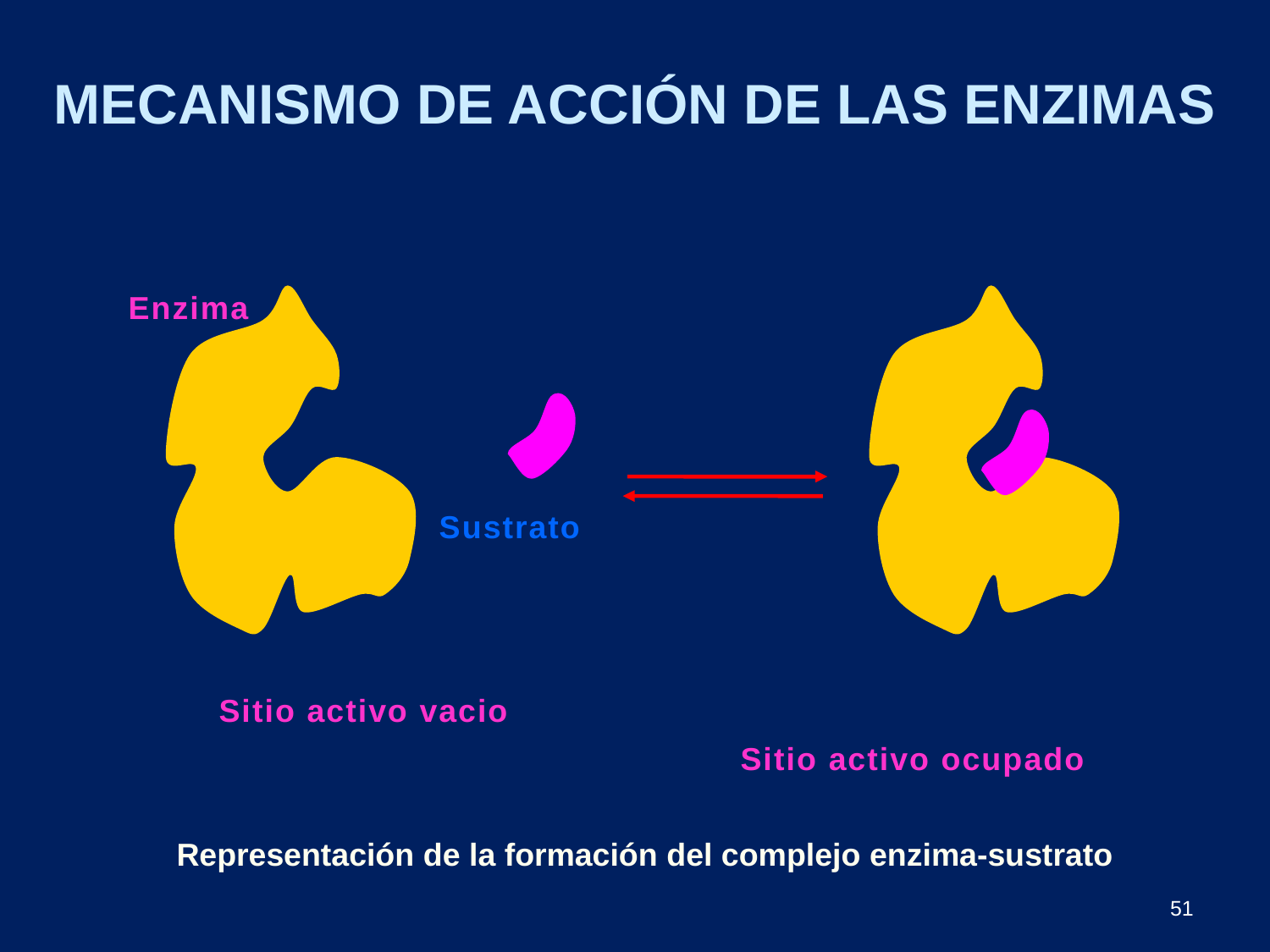

Mecanismo de acción de las Enzimas
Enzima

Sustrato
Sitio activo vacio
Sitio activo ocupado
Representación de la formación del complejo enzima-sustrato
51